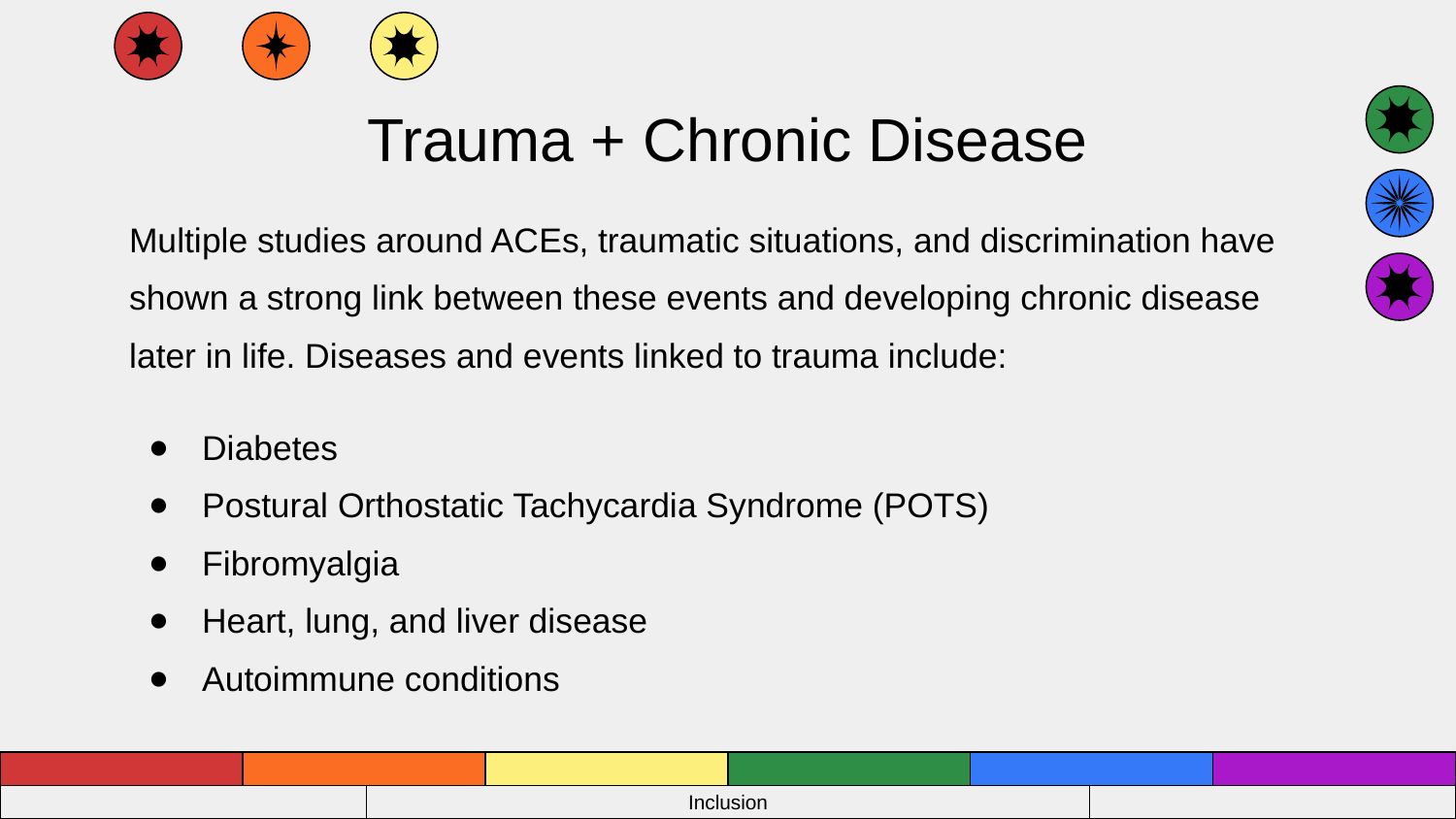

# Trauma + Chronic Disease
Multiple studies around ACEs, traumatic situations, and discrimination have shown a strong link between these events and developing chronic disease later in life. Diseases and events linked to trauma include:
Diabetes
Postural Orthostatic Tachycardia Syndrome (POTS)
Fibromyalgia
Heart, lung, and liver disease
Autoimmune conditions